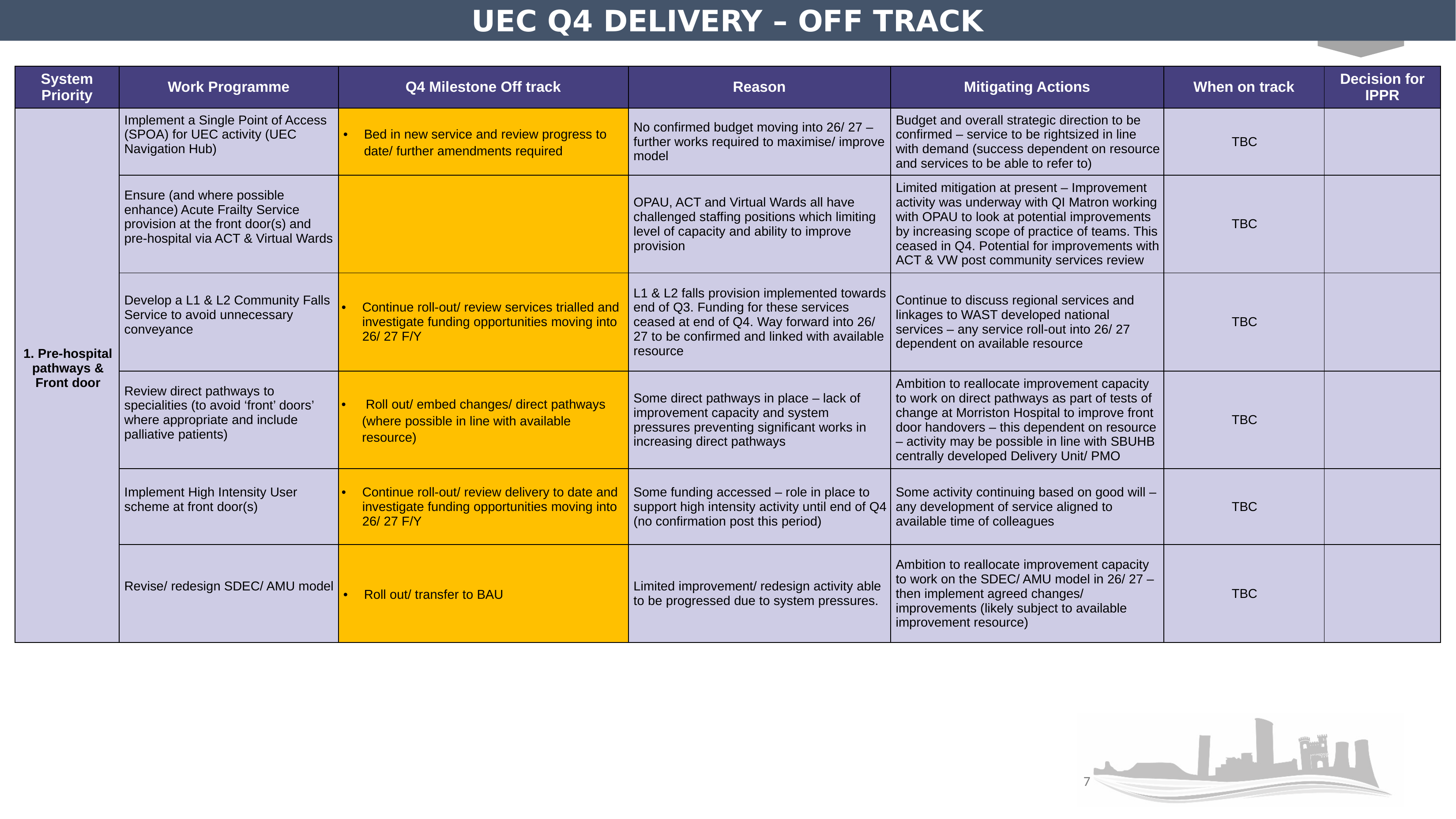

UEC Q4 DELIVERY – OFF TRACK
| System Priority | Work Programme | Q4 Milestone Off track | Reason | Mitigating Actions | When on track | Decision for IPPR |
| --- | --- | --- | --- | --- | --- | --- |
| 1. Pre-hospital pathways & Front door | Implement a Single Point of Access (SPOA) for UEC activity (UEC Navigation Hub) | Bed in new service and review progress to date/ further amendments required | No confirmed budget moving into 26/ 27 – further works required to maximise/ improve model | Budget and overall strategic direction to be confirmed – service to be rightsized in line with demand (success dependent on resource and services to be able to refer to) | TBC |  |
|  | Ensure (and where possible enhance) Acute Frailty Service provision at the front door(s) and pre-hospital via ACT & Virtual Wards |  | OPAU, ACT and Virtual Wards all have challenged staffing positions which limiting level of capacity and ability to improve provision | Limited mitigation at present – Improvement activity was underway with QI Matron working with OPAU to look at potential improvements by increasing scope of practice of teams. This ceased in Q4. Potential for improvements with ACT & VW post community services review | TBC |  |
|  | Develop a L1 & L2 Community Falls Service to avoid unnecessary conveyance | Continue roll-out/ review services trialled and investigate funding opportunities moving into 26/ 27 F/Y | L1 & L2 falls provision implemented towards end of Q3. Funding for these services ceased at end of Q4. Way forward into 26/ 27 to be confirmed and linked with available resource | Continue to discuss regional services and linkages to WAST developed national services – any service roll-out into 26/ 27 dependent on available resource | TBC |  |
|  | Review direct pathways to specialities (to avoid ‘front’ doors’ where appropriate and include palliative patients) | Roll out/ embed changes/ direct pathways (where possible in line with available resource) | Some direct pathways in place – lack of improvement capacity and system pressures preventing significant works in increasing direct pathways | Ambition to reallocate improvement capacity to work on direct pathways as part of tests of change at Morriston Hospital to improve front door handovers – this dependent on resource – activity may be possible in line with SBUHB centrally developed Delivery Unit/ PMO | TBC |  |
|  | Implement High Intensity User scheme at front door(s) | Continue roll-out/ review delivery to date and investigate funding opportunities moving into 26/ 27 F/Y | Some funding accessed – role in place to support high intensity activity until end of Q4 (no confirmation post this period) | Some activity continuing based on good will – any development of service aligned to available time of colleagues | TBC |  |
|  | Revise/ redesign SDEC/ AMU model | Roll out/ transfer to BAU | Limited improvement/ redesign activity able to be progressed due to system pressures. | Ambition to reallocate improvement capacity to work on the SDEC/ AMU model in 26/ 27 – then implement agreed changes/ improvements (likely subject to available improvement resource) | TBC |  |

7